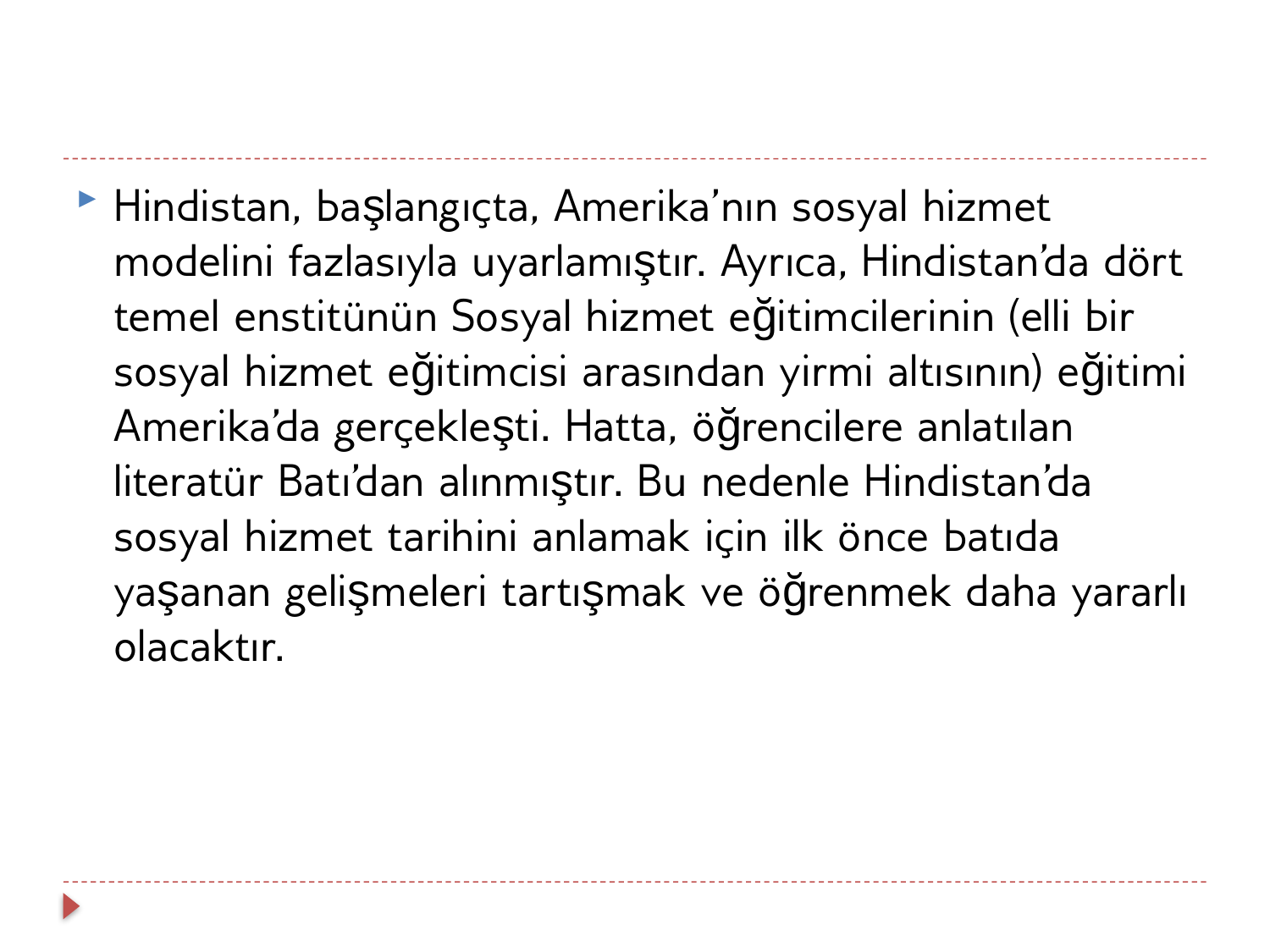

#
Hindistan, başlangıçta, Amerika’nın sosyal hizmet modelini fazlasıyla uyarlamıştır. Ayrıca, Hindistan’da dört temel enstitünün Sosyal hizmet eğitimcilerinin (elli bir sosyal hizmet eğitimcisi arasından yirmi altısının) eğitimi Amerika’da gerçekleşti. Hatta, öğrencilere anlatılan literatür Batı’dan alınmıştır. Bu nedenle Hindistan’da sosyal hizmet tarihini anlamak için ilk önce batıda yaşanan gelişmeleri tartışmak ve öğrenmek daha yararlı olacaktır.